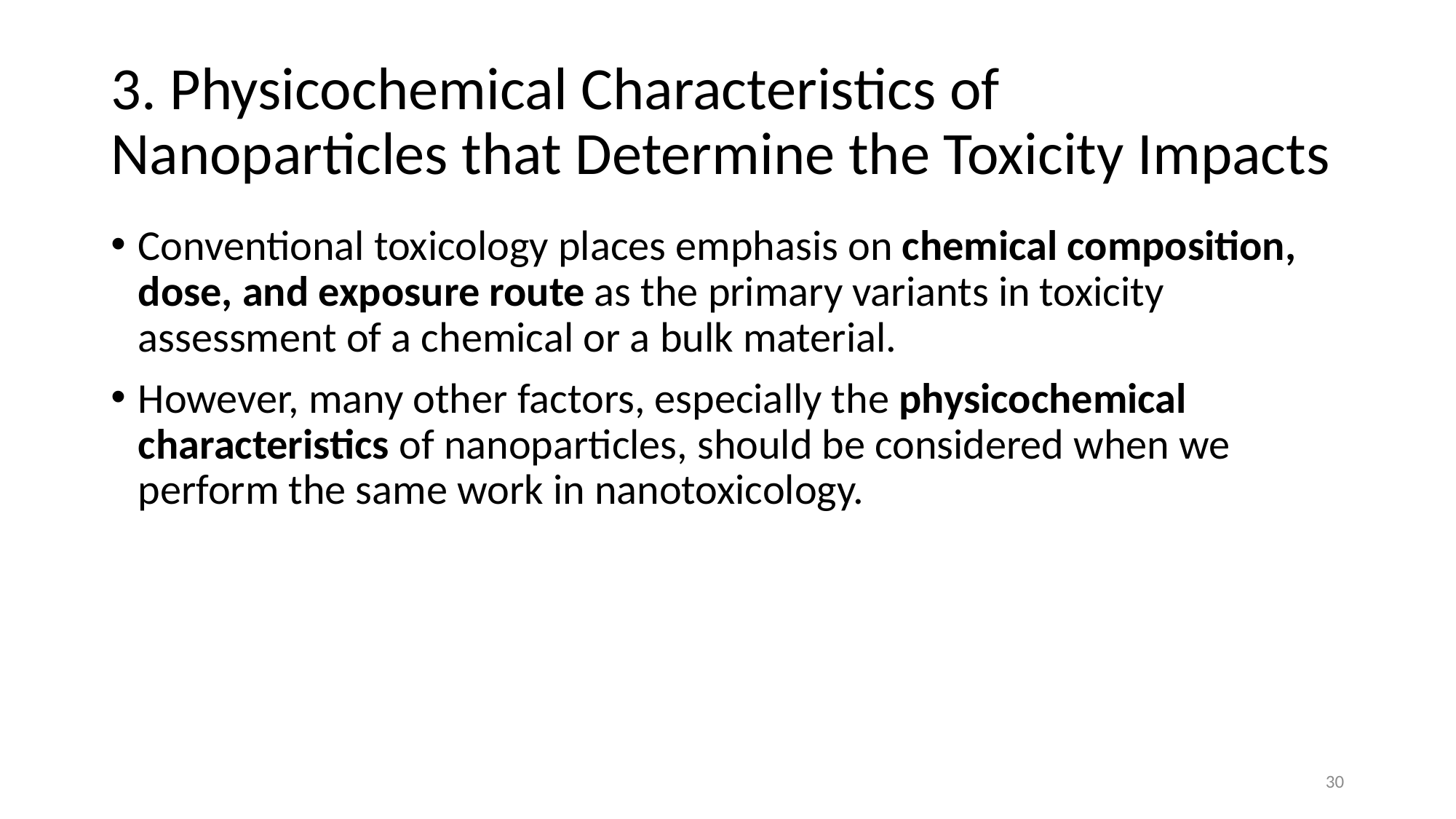

# 3. Physicochemical Characteristics of Nanoparticles that Determine the Toxicity Impacts
Conventional toxicology places emphasis on chemical composition, dose, and exposure route as the primary variants in toxicity assessment of a chemical or a bulk material.
However, many other factors, especially the physicochemical characteristics of nanoparticles, should be considered when we perform the same work in nanotoxicology.

30